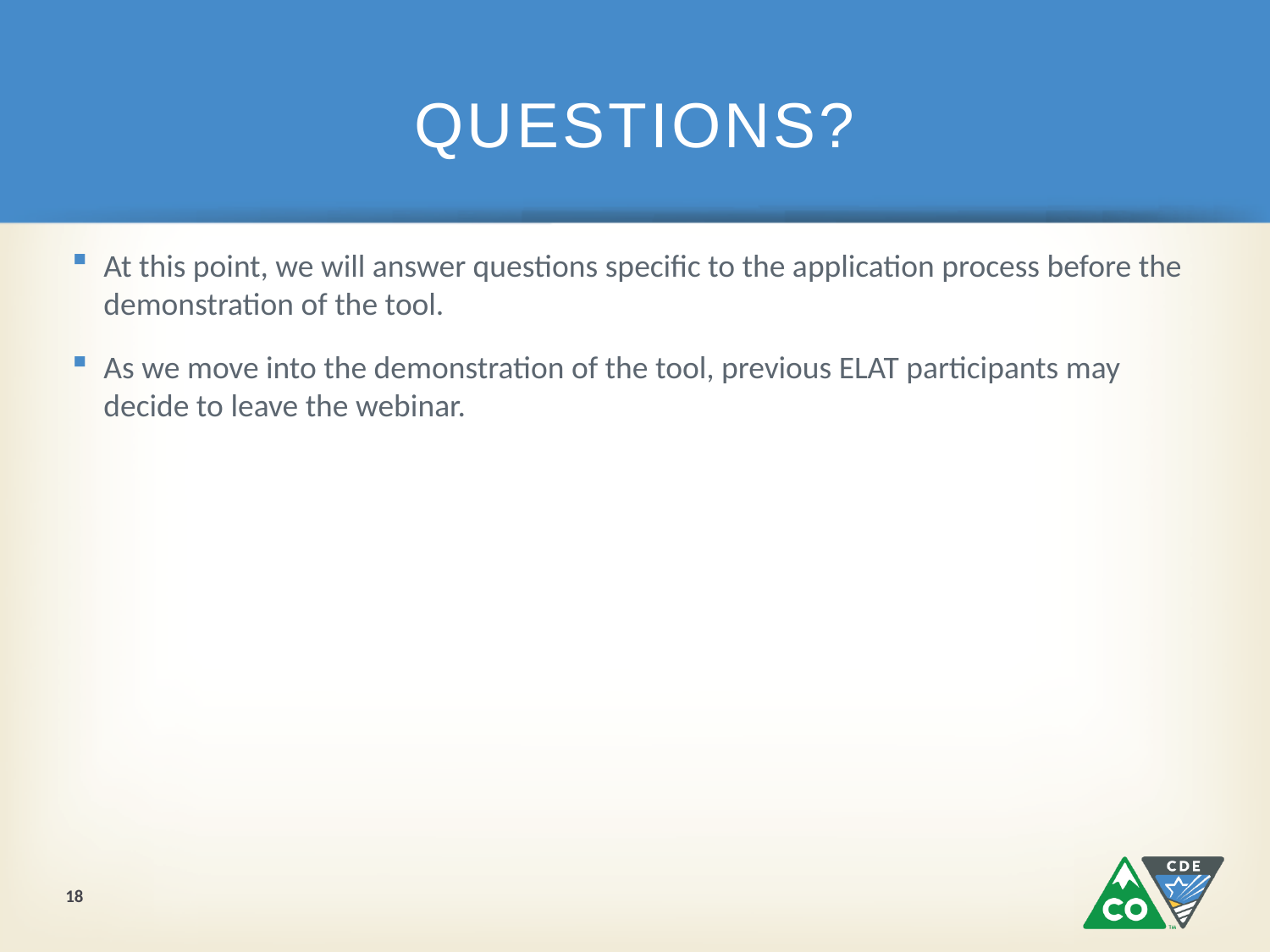

# QUESTIONS?
At this point, we will answer questions specific to the application process before the demonstration of the tool.

As we move into the demonstration of the tool, previous ELAT participants may decide to leave the webinar.
18